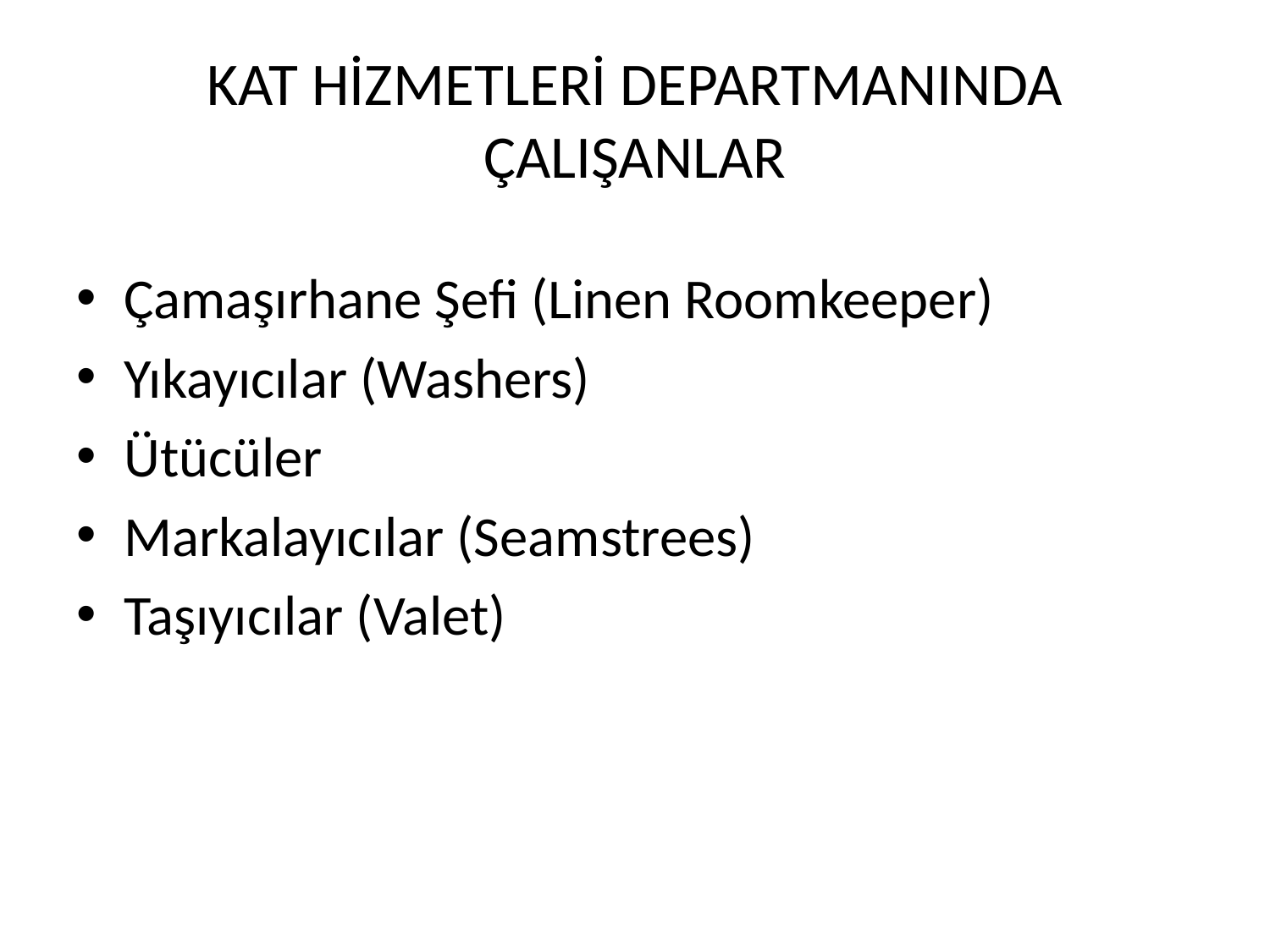

# KAT HİZMETLERİ DEPARTMANINDA ÇALIŞANLAR
Çamaşırhane Şefi (Linen Roomkeeper)
Yıkayıcılar (Washers)
Ütücüler
Markalayıcılar (Seamstrees)
Taşıyıcılar (Valet)